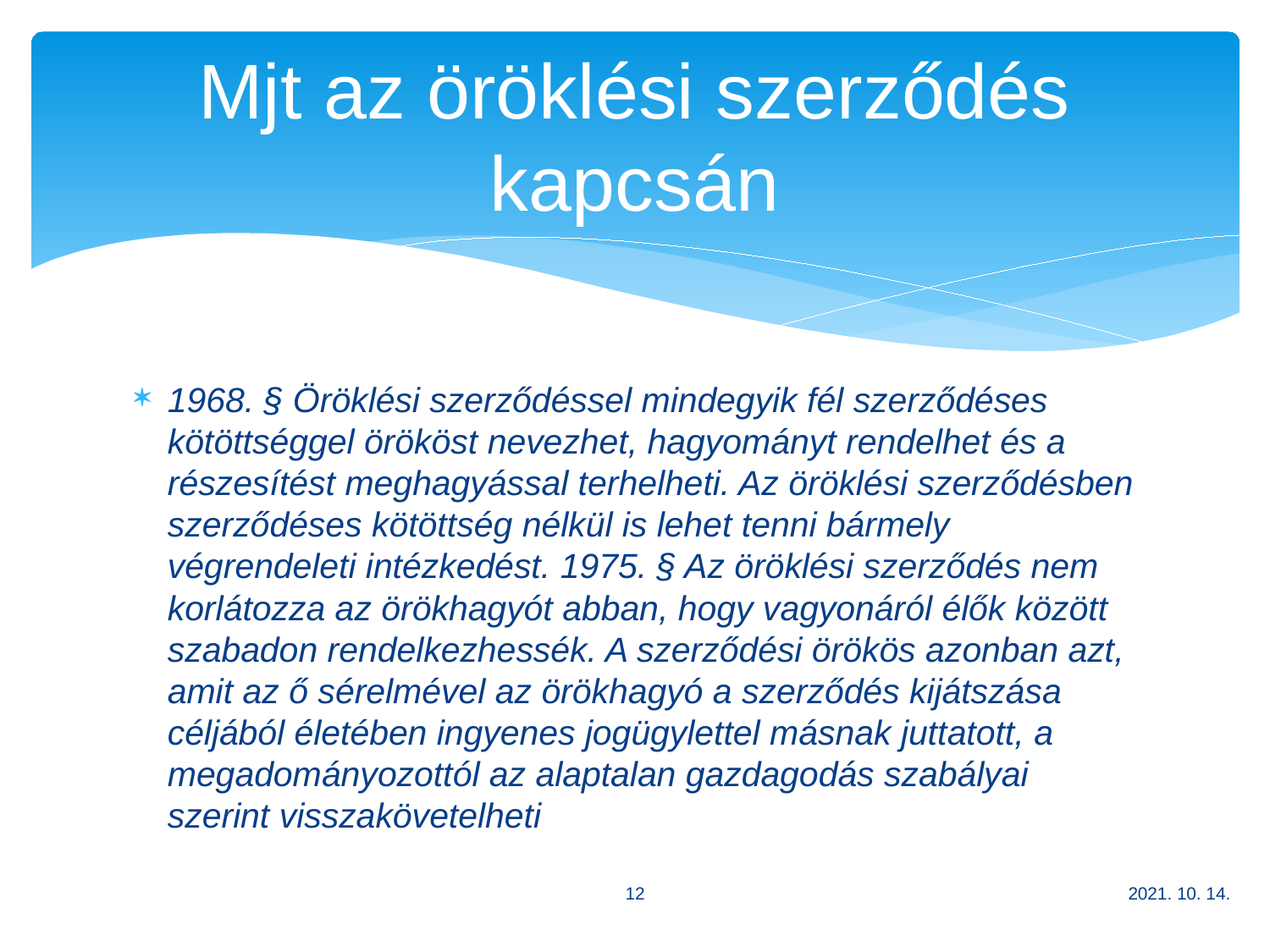

# Mjt az öröklési szerződés kapcsán
1968. § Öröklési szerződéssel mindegyik fél szerződéses kötöttséggel örököst nevezhet, hagyományt rendelhet és a részesítést meghagyással terhelheti. Az öröklési szerződésben szerződéses kötöttség nélkül is lehet tenni bármely végrendeleti intézkedést. 1975. § Az öröklési szerződés nem korlátozza az örökhagyót abban, hogy vagyonáról élők között szabadon rendelkezhessék. A szerződési örökös azonban azt, amit az ő sérelmével az örökhagyó a szerződés kijátszása céljából életében ingyenes jogügylettel másnak juttatott, a megadományozottól az alaptalan gazdagodás szabályai szerint visszakövetelheti
12

2021. 10. 14.